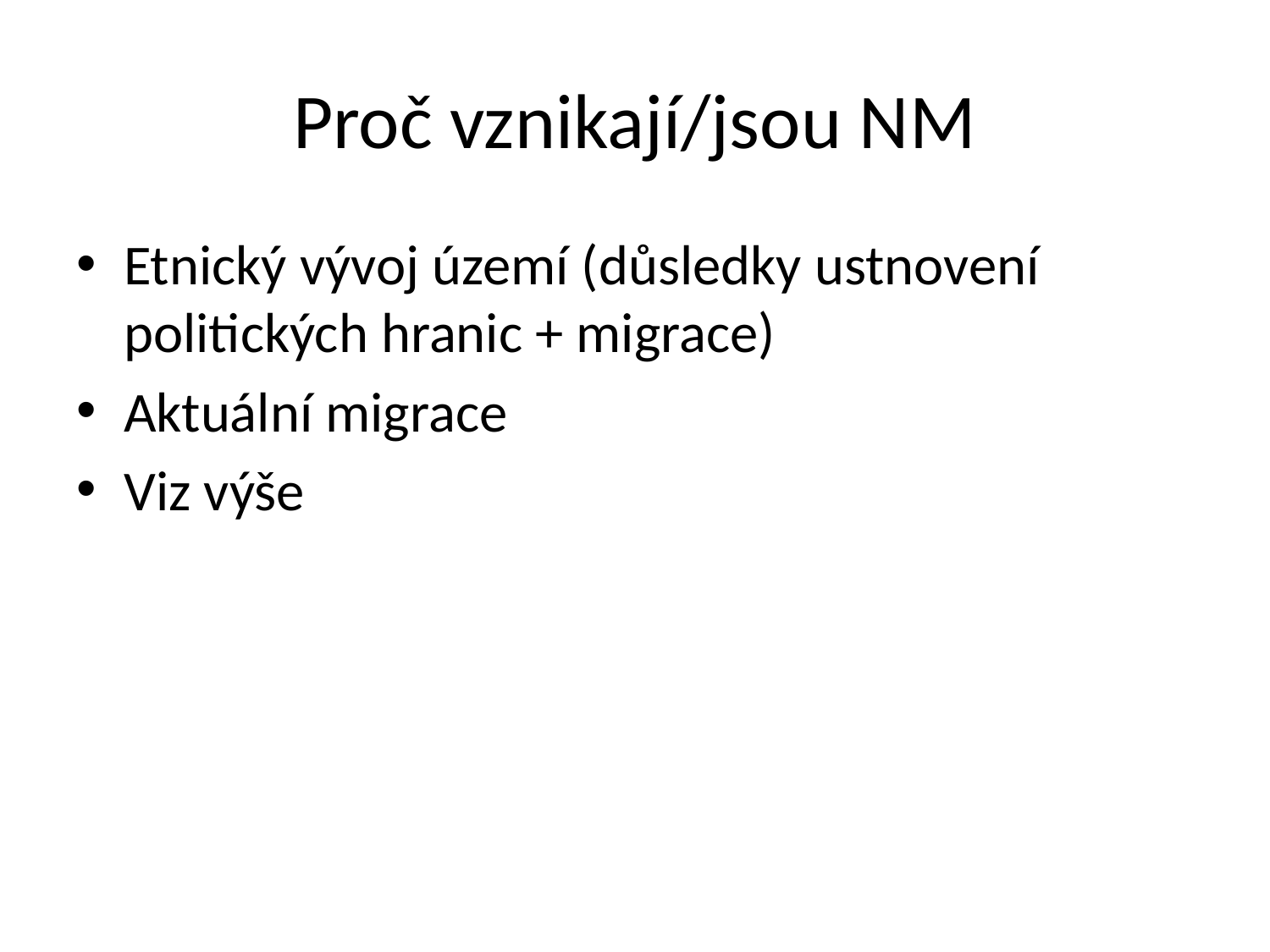

# Proč vznikají/jsou NM
Etnický vývoj území (důsledky ustnovení politických hranic + migrace)
Aktuální migrace
Viz výše